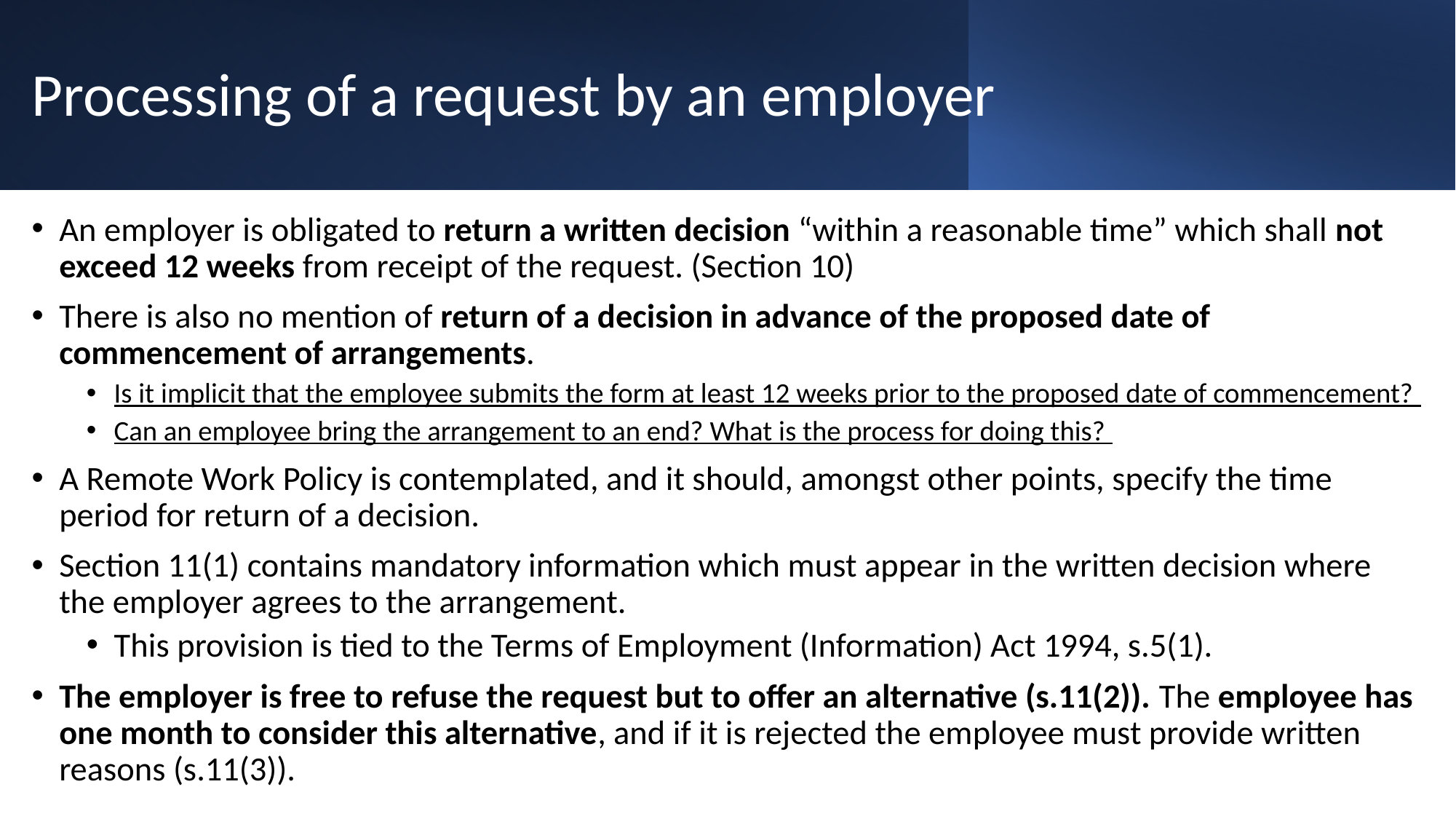

# Processing of a request by an employer
An employer is obligated to return a written decision “within a reasonable time” which shall not exceed 12 weeks from receipt of the request. (Section 10)
There is also no mention of return of a decision in advance of the proposed date of commencement of arrangements.
Is it implicit that the employee submits the form at least 12 weeks prior to the proposed date of commencement?
Can an employee bring the arrangement to an end? What is the process for doing this?
A Remote Work Policy is contemplated, and it should, amongst other points, specify the time period for return of a decision.
Section 11(1) contains mandatory information which must appear in the written decision where the employer agrees to the arrangement.
This provision is tied to the Terms of Employment (Information) Act 1994, s.5(1).
The employer is free to refuse the request but to offer an alternative (s.11(2)). The employee has one month to consider this alternative, and if it is rejected the employee must provide written reasons (s.11(3)).